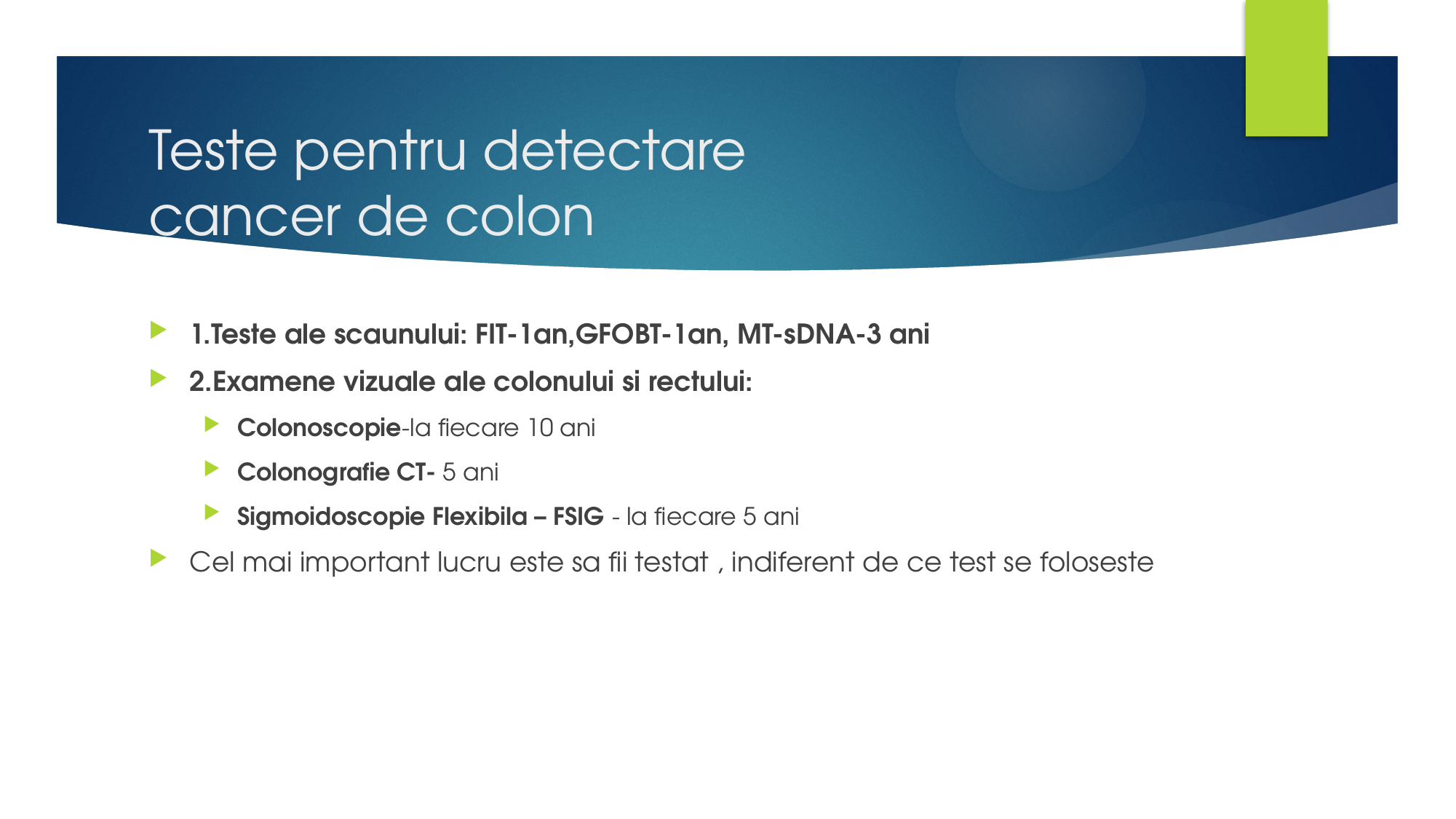

# Teste pentru detectare cancer de colon
1.Teste ale scaunului: FIT-1an,GFOBT-1an, MT-sDNA-3 ani
2.Examene vizuale ale colonului si rectului:
Colonoscopie-la fiecare 10 ani
Colonografie CT- 5 ani
Sigmoidoscopie Flexibila – FSIG - la fiecare 5 ani
Cel mai important lucru este sa fii testat , indiferent de ce test se foloseste